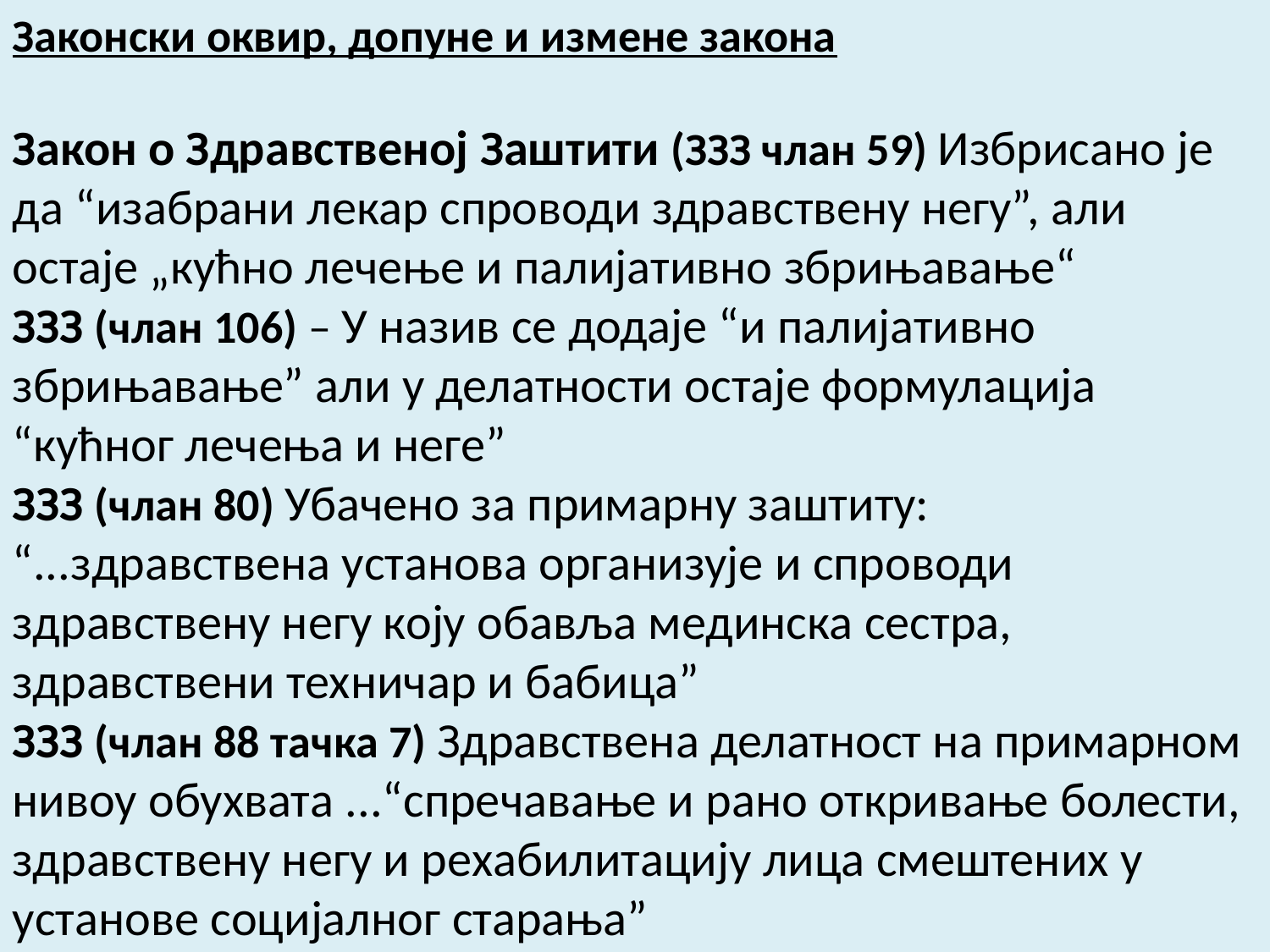

Законски оквир, допуне и измене закона

Закон о Здравственој Заштити (ЗЗЗ члан 59) Избрисано је да “изабрани лекар спроводи здравствену негу”, али остаје „кућно лечење и палијативно збрињавање“
ЗЗЗ (члан 106) – У назив се додаје “и палијативно збрињавање” али у делатности остаје формулација “кућног лечења и неге”
ЗЗЗ (члан 80) Убачено за примарну заштиту: “...здравствена установа организује и спроводи здравствену негу коју обавља мединска сестра, здравствени техничар и бабица”
ЗЗЗ (члан 88 тачка 7) Здравствена делатност на примарном нивоу обухвата ...“спречавање и рано откривање болести, здравствену негу и рехабилитацију лица смештених у установе социјалног старања”